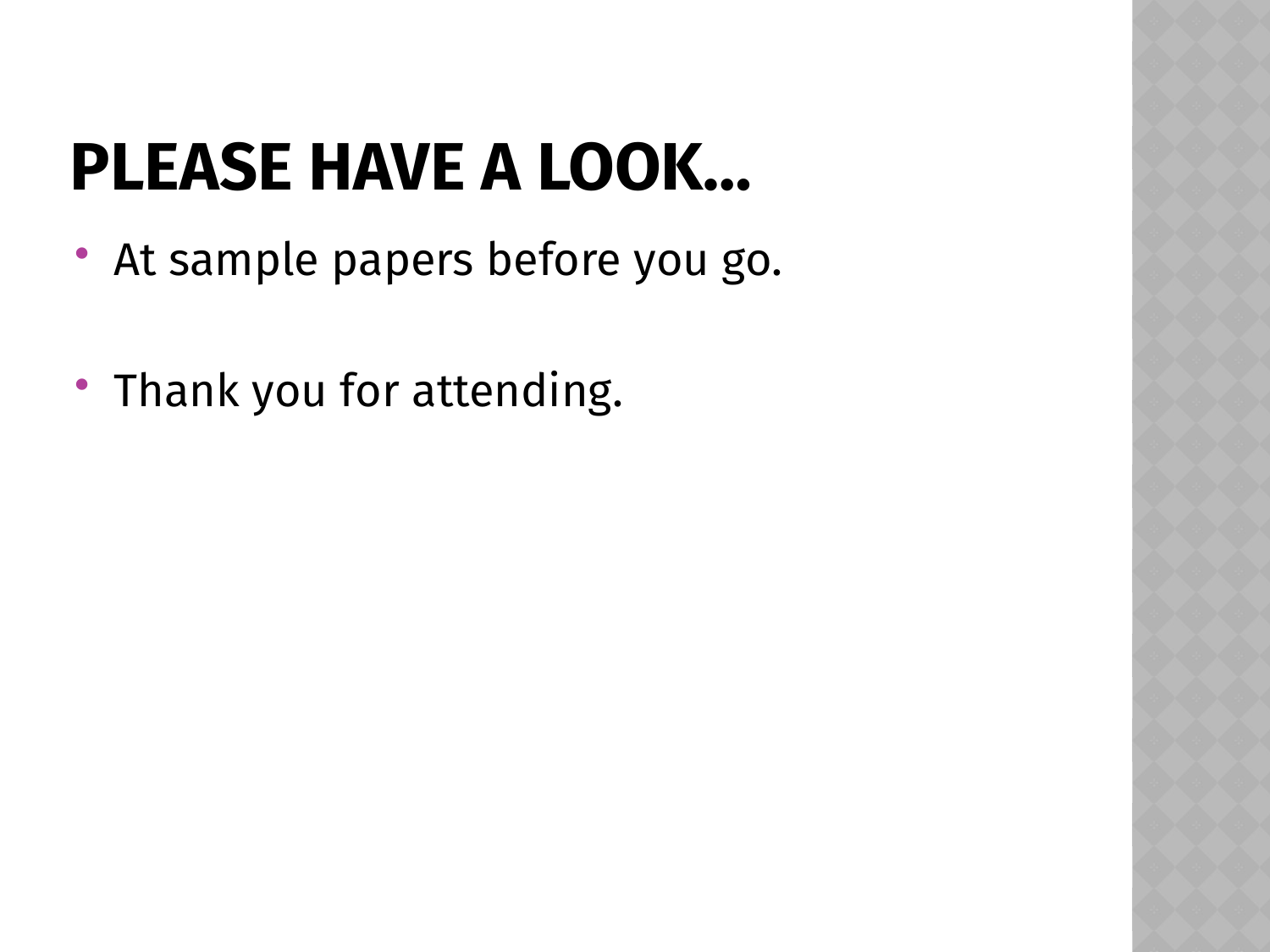

# Please have a look…
At sample papers before you go.

Thank you for attending.